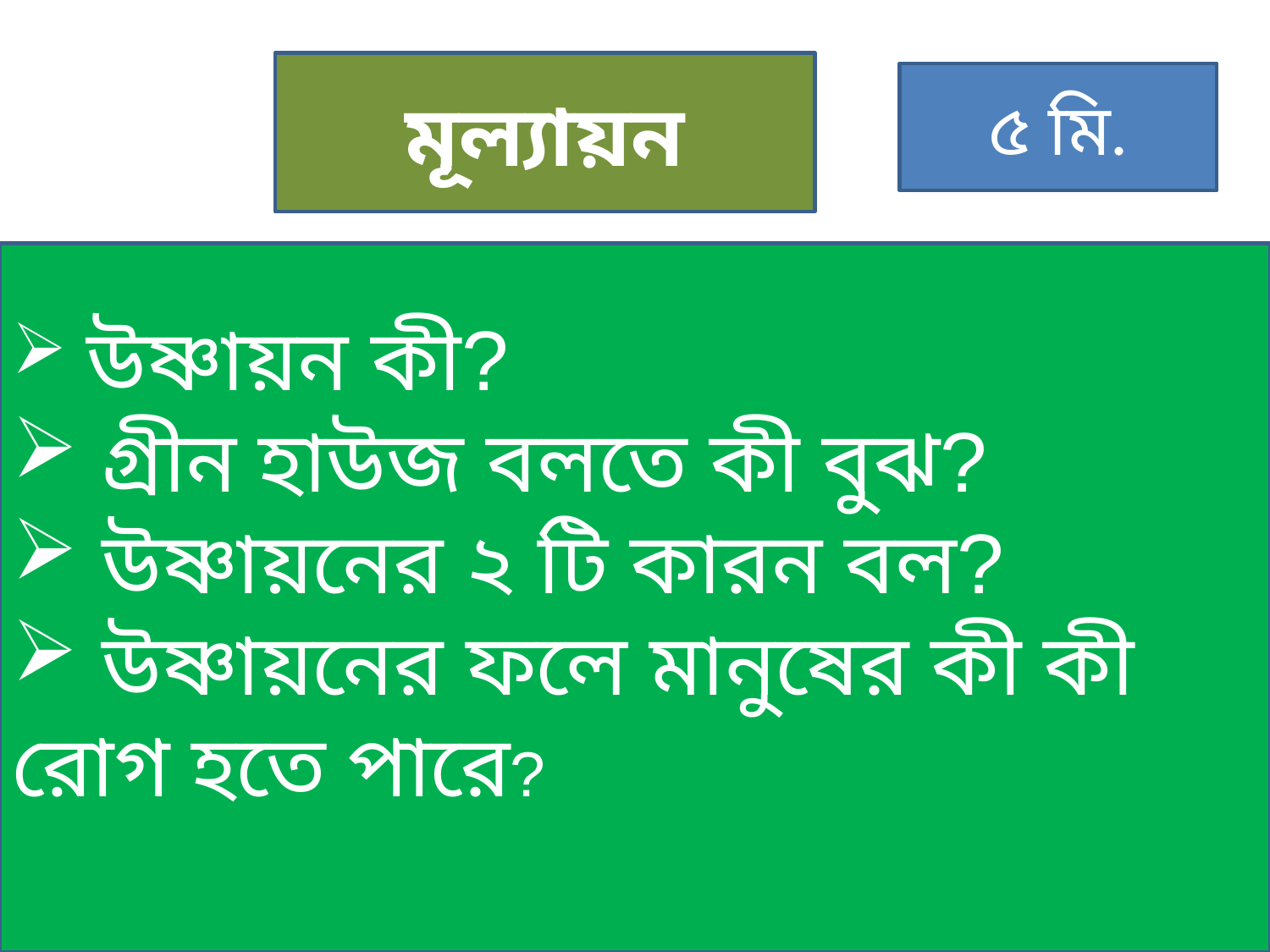

মূল্যায়ন
৫ মি.
 উষ্ণায়ন কী?
 গ্রীন হাউজ বলতে কী বুঝ?
 উষ্ণায়নের ২ টি কারন বল?
 উষ্ণায়নের ফলে মানুষের কী কী রোগ হতে পারে?